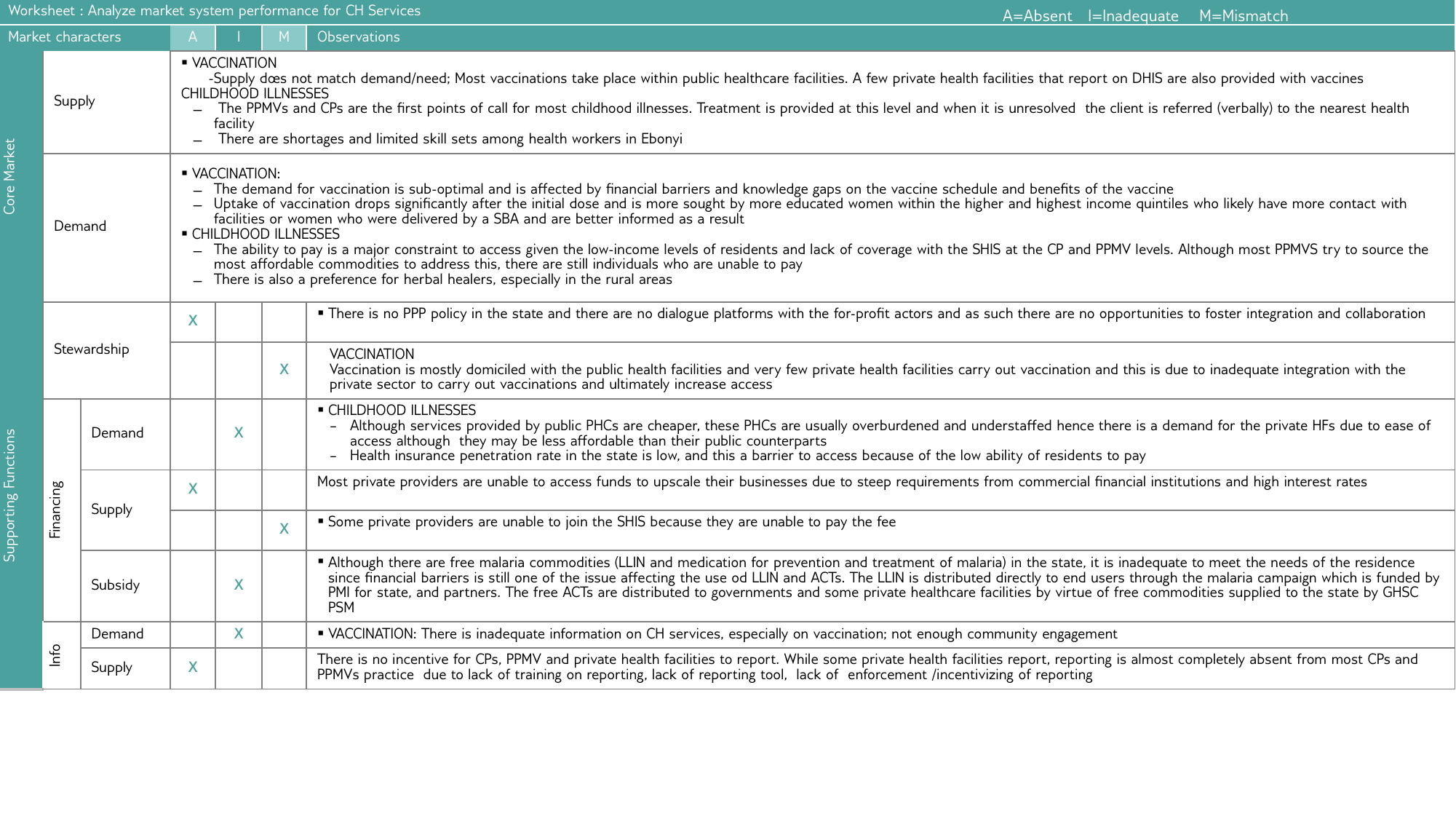

| Worksheet : Analyze market system performance for CH Services |  |  |  |  |  |  |
| --- | --- | --- | --- | --- | --- | --- |
| Market characters |  |  | A | I | M | Observations |
| Core Market | Supply |  | VACCINATION -Supply does not match demand/need; Most vaccinations take place within public healthcare facilities. A few private health facilities that report on DHIS are also provided with vaccines CHILDHOOD ILLNESSES The PPMVs and CPs are the first points of call for most childhood illnesses. Treatment is provided at this level and when it is unresolved the client is referred (verbally) to the nearest health facility There are shortages and limited skill sets among health workers in Ebonyi |  |  |  |
|  | Demand |  | VACCINATION: The demand for vaccination is sub-optimal and is affected by financial barriers and knowledge gaps on the vaccine schedule and benefits of the vaccine Uptake of vaccination drops significantly after the initial dose and is more sought by more educated women within the higher and highest income quintiles who likely have more contact with facilities or women who were delivered by a SBA and are better informed as a result CHILDHOOD ILLNESSES The ability to pay is a major constraint to access given the low-income levels of residents and lack of coverage with the SHIS at the CP and PPMV levels. Although most PPMVS try to source the most affordable commodities to address this, there are still individuals who are unable to pay There is also a preference for herbal healers, especially in the rural areas |  |  |  |
| Supporting Functions | Stewardship |  | X |  |  | There is no PPP policy in the state and there are no dialogue platforms with the for-profit actors and as such there are no opportunities to foster integration and collaboration |
|  |  |  |  |  | X | VACCINATION Vaccination is mostly domiciled with the public health facilities and very few private health facilities carry out vaccination and this is due to inadequate integration with the private sector to carry out vaccinations and ultimately increase access |
| Supporting Functions | Financing | Demand |  | X |  | CHILDHOOD ILLNESSES Although services provided by public PHCs are cheaper, these PHCs are usually overburdened and understaffed hence there is a demand for the private HFs due to ease of access although they may be less affordable than their public counterparts Health insurance penetration rate in the state is low, and this a barrier to access because of the low ability of residents to pay |
|  |  | Supply | X |  |  | Most private providers are unable to access funds to upscale their businesses due to steep requirements from commercial financial institutions and high interest rates |
|  |  |  |  |  | X | Some private providers are unable to join the SHIS because they are unable to pay the fee |
|  |  | Subsidy |  | X |  | Although there are free malaria commodities (LLIN and medication for prevention and treatment of malaria) in the state, it is inadequate to meet the needs of the residence since financial barriers is still one of the issue affecting the use od LLIN and ACTs. The LLIN is distributed directly to end users through the malaria campaign which is funded by PMI for state, and partners. The free ACTs are distributed to governments and some private healthcare facilities by virtue of free commodities supplied to the state by GHSC PSM |
|  | Info | Demand |  | X |  | VACCINATION: There is inadequate information on CH services, especially on vaccination; not enough community engagement |
|  |  | Supply | X |  |  | There is no incentive for CPs, PPMV and private health facilities to report. While some private health facilities report, reporting is almost completely absent from most CPs and PPMVs practice due to lack of training on reporting, lack of reporting tool, lack of enforcement /incentivizing of reporting |
A=Absent   I=Inadequate    M=Mismatch